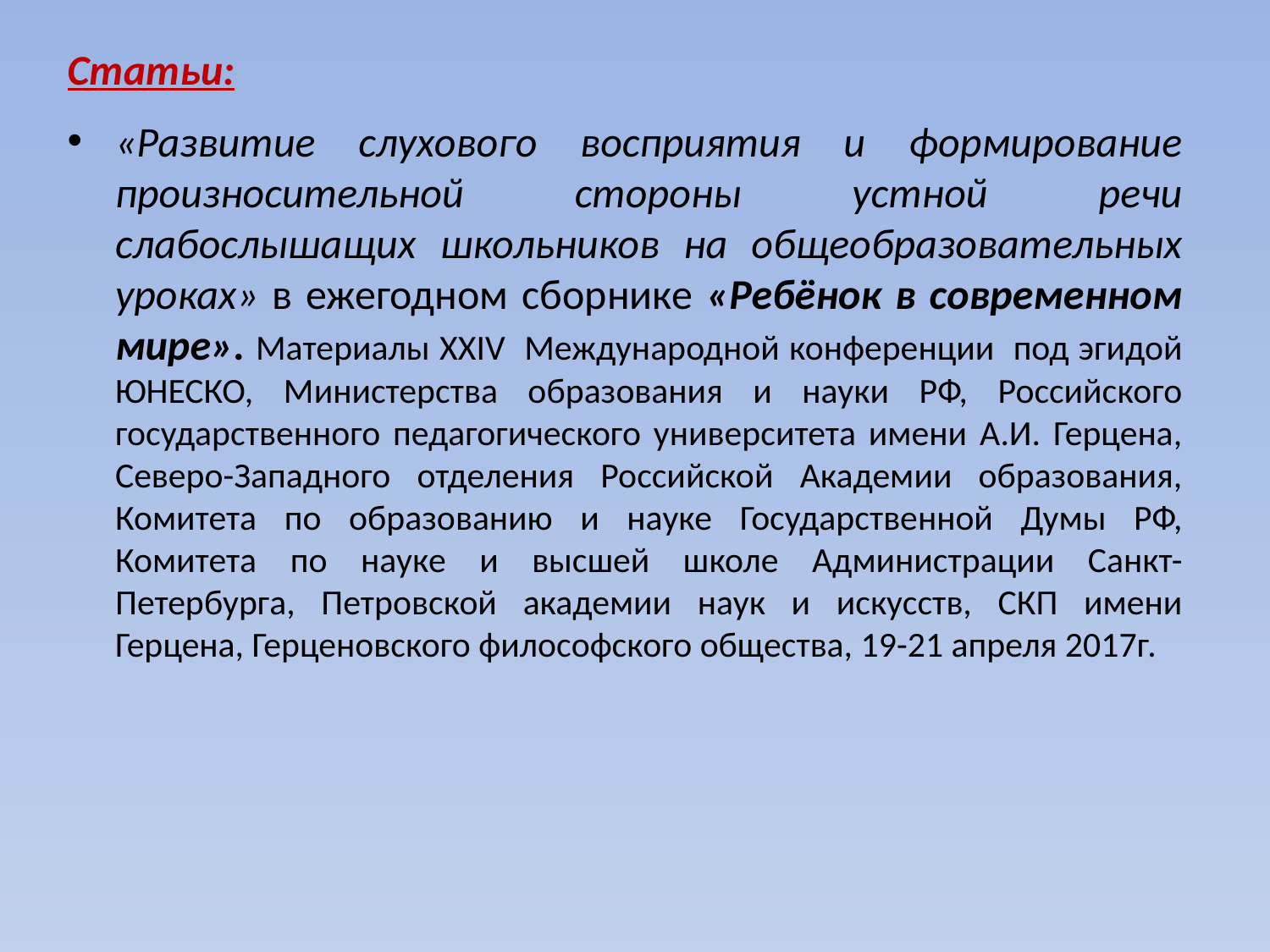

Статьи:
«Развитие слухового восприятия и формирование произносительной стороны устной речи слабослышащих школьников на общеобразовательных уроках» в ежегодном сборнике «Ребёнок в современном мире». Материалы XXIV  Международной конференции  под эгидой ЮНЕСКО, Министерства образования и науки РФ, Российского государственного педагогического университета имени А.И. Герцена, Северо-Западного отделения Российской Академии образования, Комитета по образованию и науке Государственной Думы РФ, Комитета по науке и высшей школе Администрации Санкт-Петербурга, Петровской академии наук и искусств, СКП имени Герцена, Герценовского философского общества, 19-21 апреля 2017г.